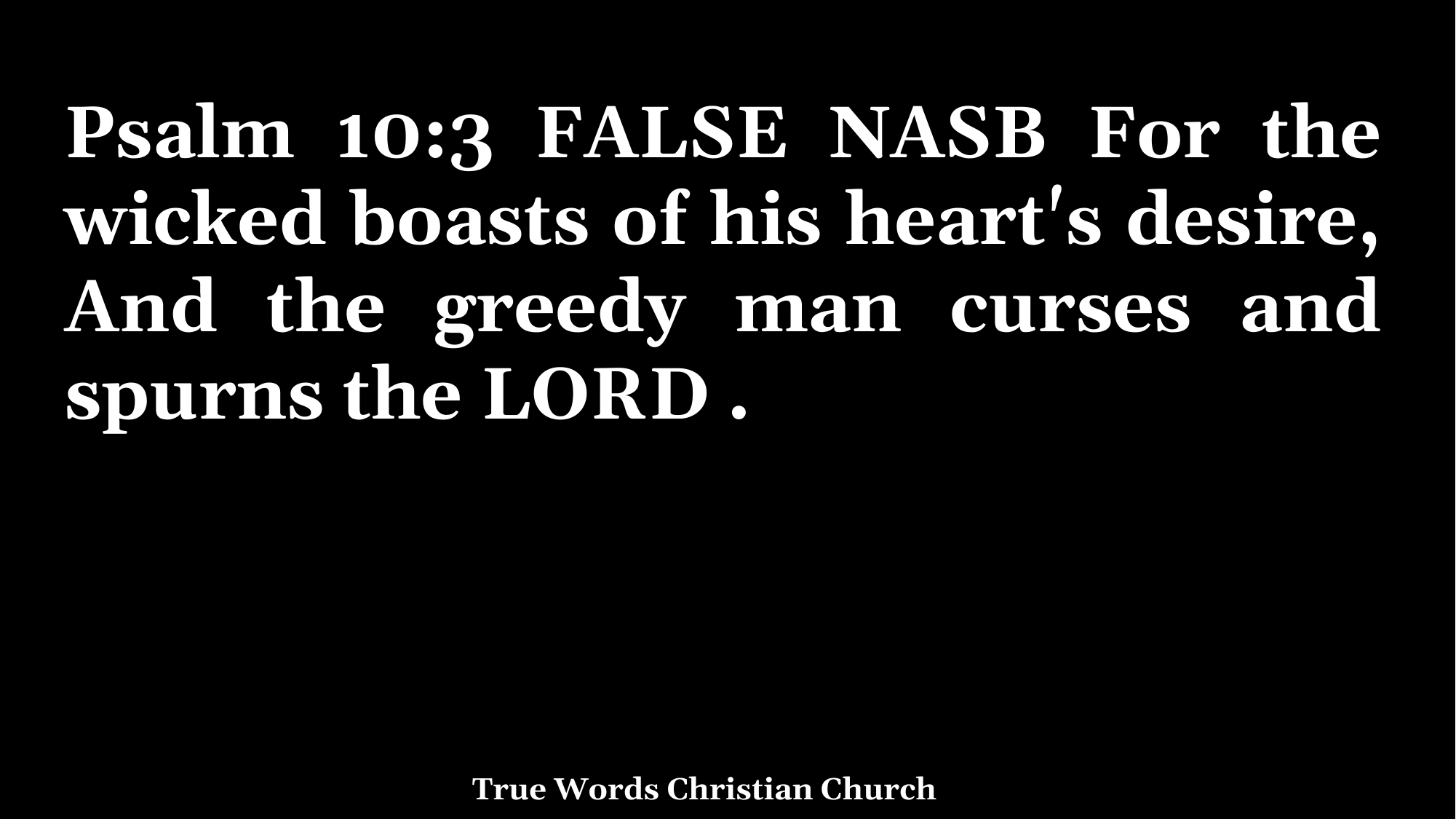

Psalm 10:3 FALSE NASB For the wicked boasts of his heart's desire, And the greedy man curses and spurns the LORD .
True Words Christian Church